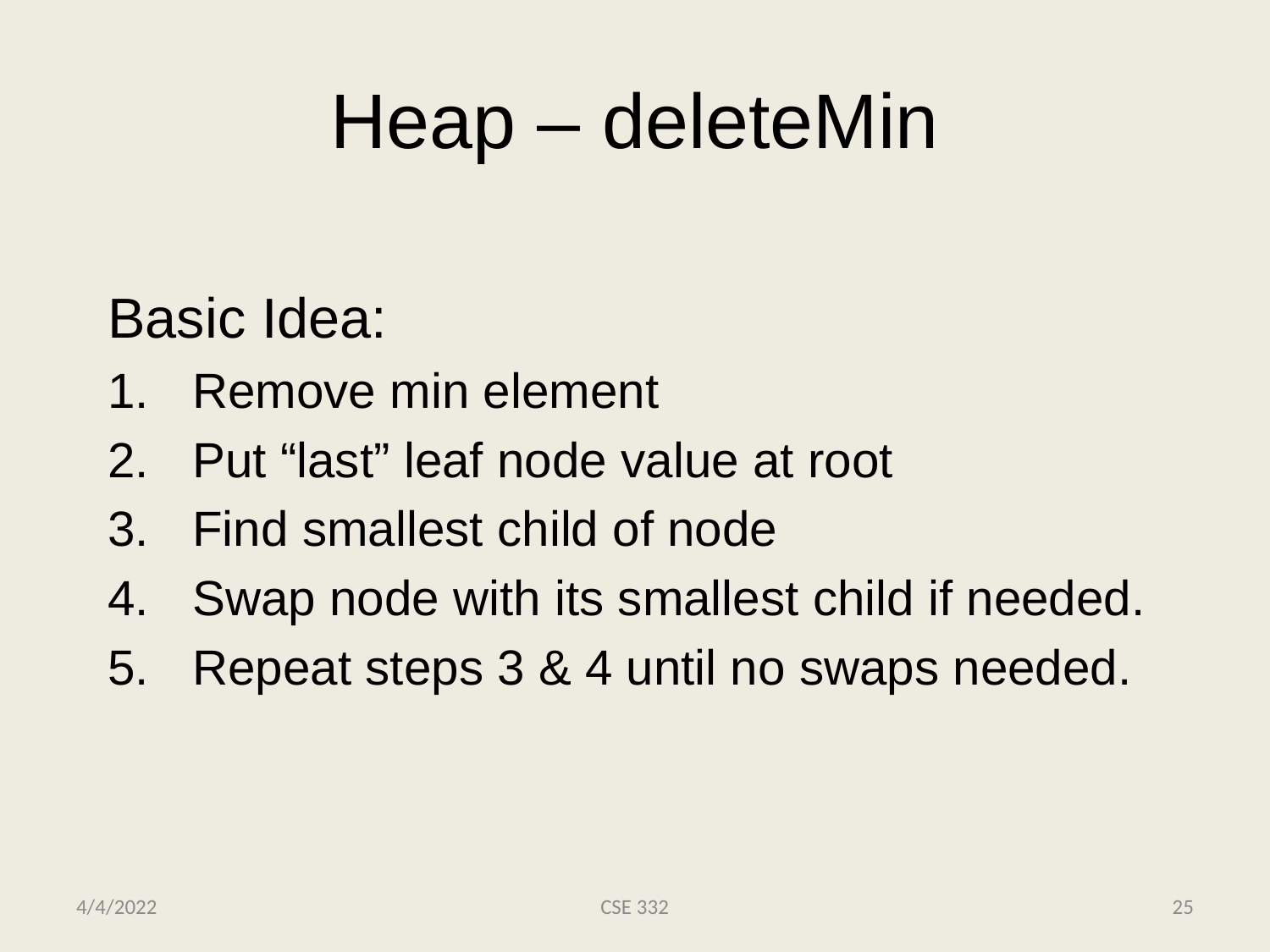

# Heap – deleteMin
Basic Idea:
Remove min element
Put “last” leaf node value at root
Find smallest child of node
Swap node with its smallest child if needed.
Repeat steps 3 & 4 until no swaps needed.
Why last?
4/4/2022
CSE 332
25